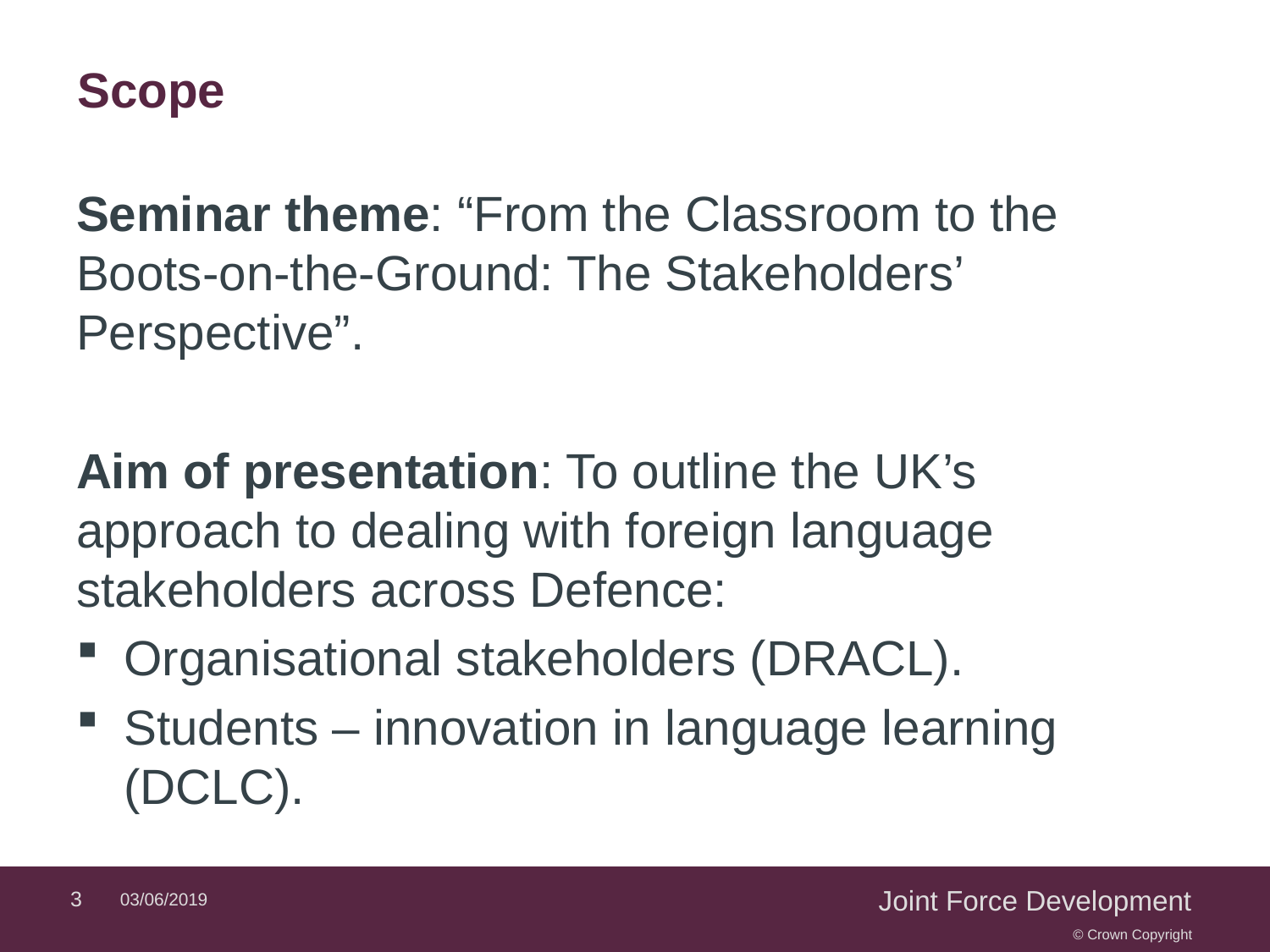

# Scope
Seminar theme: “From the Classroom to the Boots-on-the-Ground: The Stakeholders’ Perspective”.

Aim of presentation: To outline the UK’s approach to dealing with foreign language stakeholders across Defence:
Organisational stakeholders (DRACL).
Students – innovation in language learning (DCLC).